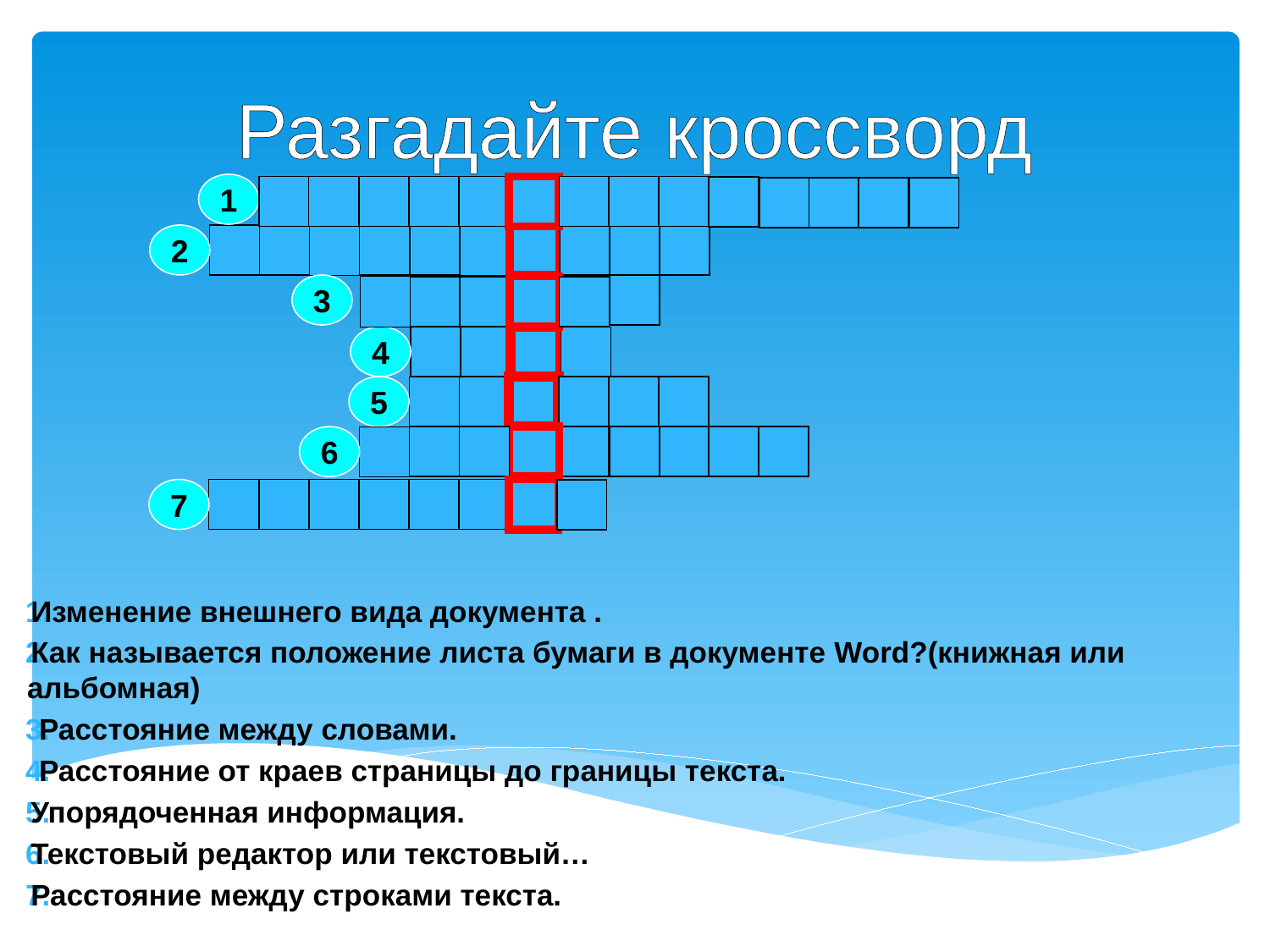

# Разгадайте кроссворд
1

2

3

4

5

6

7

Изменение внешнего вида документа .
Как называется положение листа бумаги в документе Word?(книжная или альбомная)
 Расстояние между словами.
 Расстояние от краев страницы до границы текста.
Упорядоченная информация.
Текстовый редактор или текстовый…
Расстояние между строками текста.